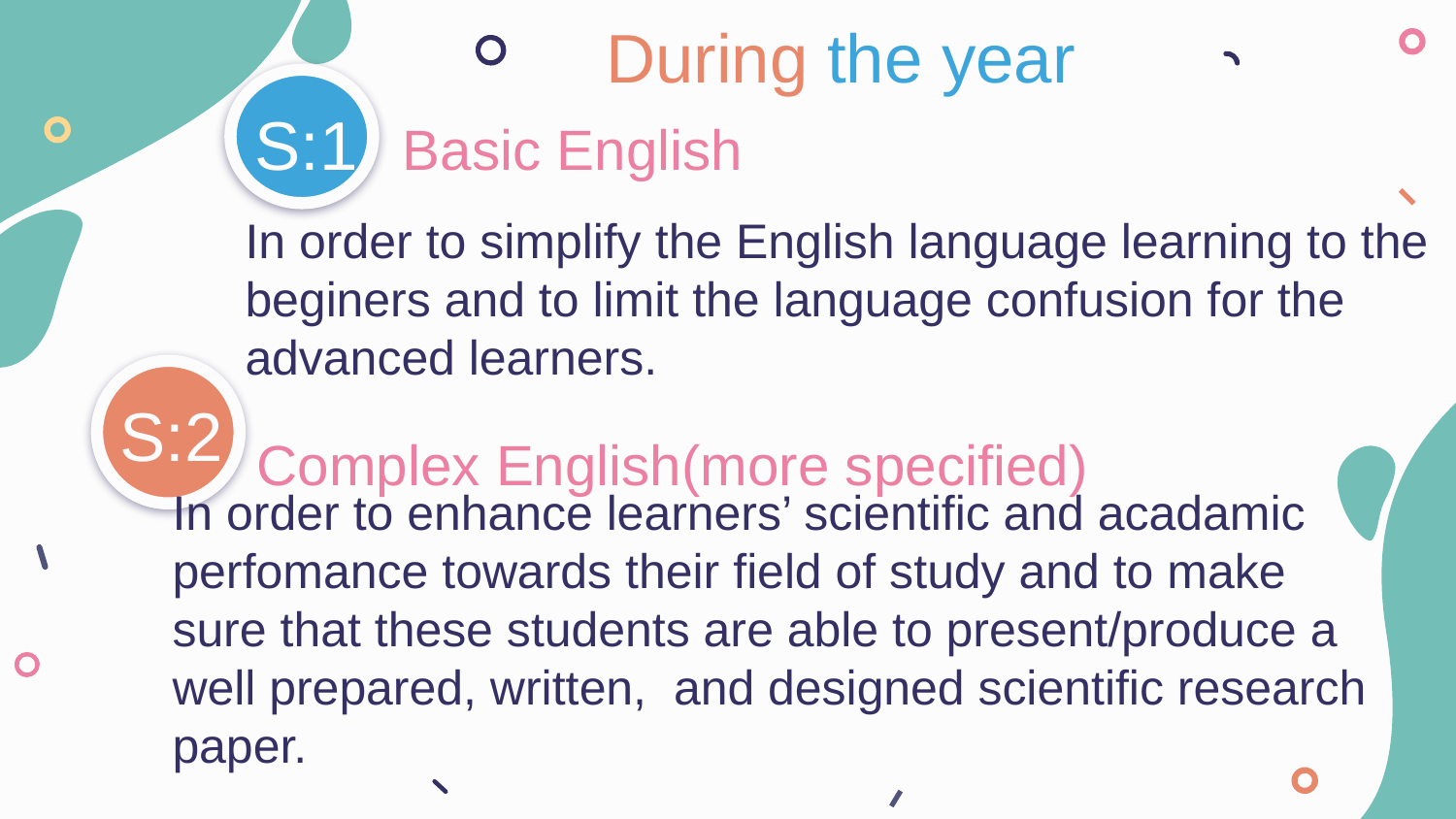

During the year

Basic English
 S:1
In order to simplify the English language learning to the beginers and to limit the language confusion for the advanced learners.

S:2
Complex English(more specified)
In order to enhance learners’ scientific and acadamic perfomance towards their field of study and to make sure that these students are able to present/produce a well prepared, written,  and designed scientific research  paper.